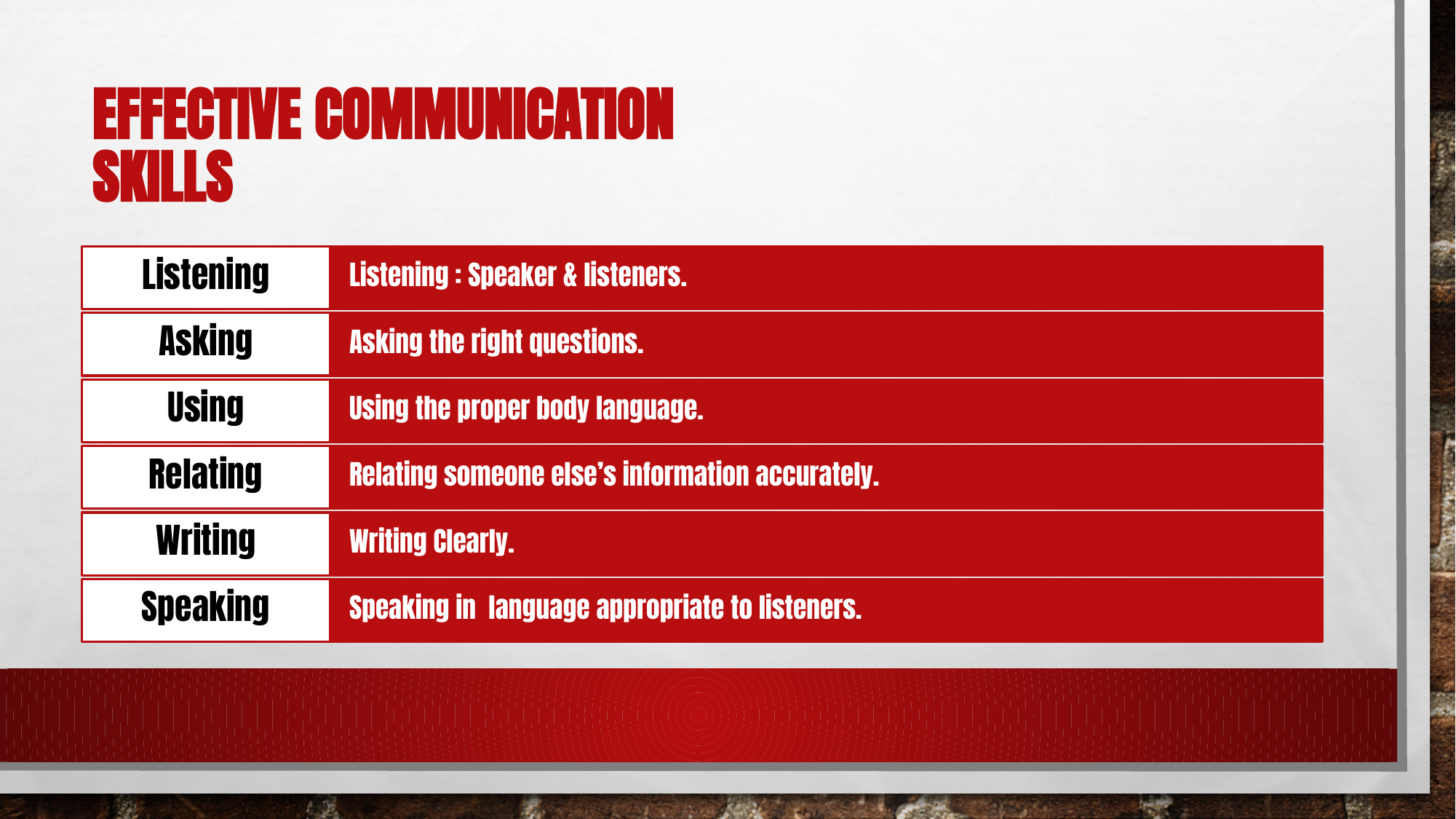

# Effective Communication Skills
Listening : Speaker & listeners.
Listening
Asking the right questions.
Asking
Using the proper body language.
Using
Relating someone else’s information accurately.
Relating
Writing Clearly.
Writing
Speaking in  language appropriate to listeners.
Speaking